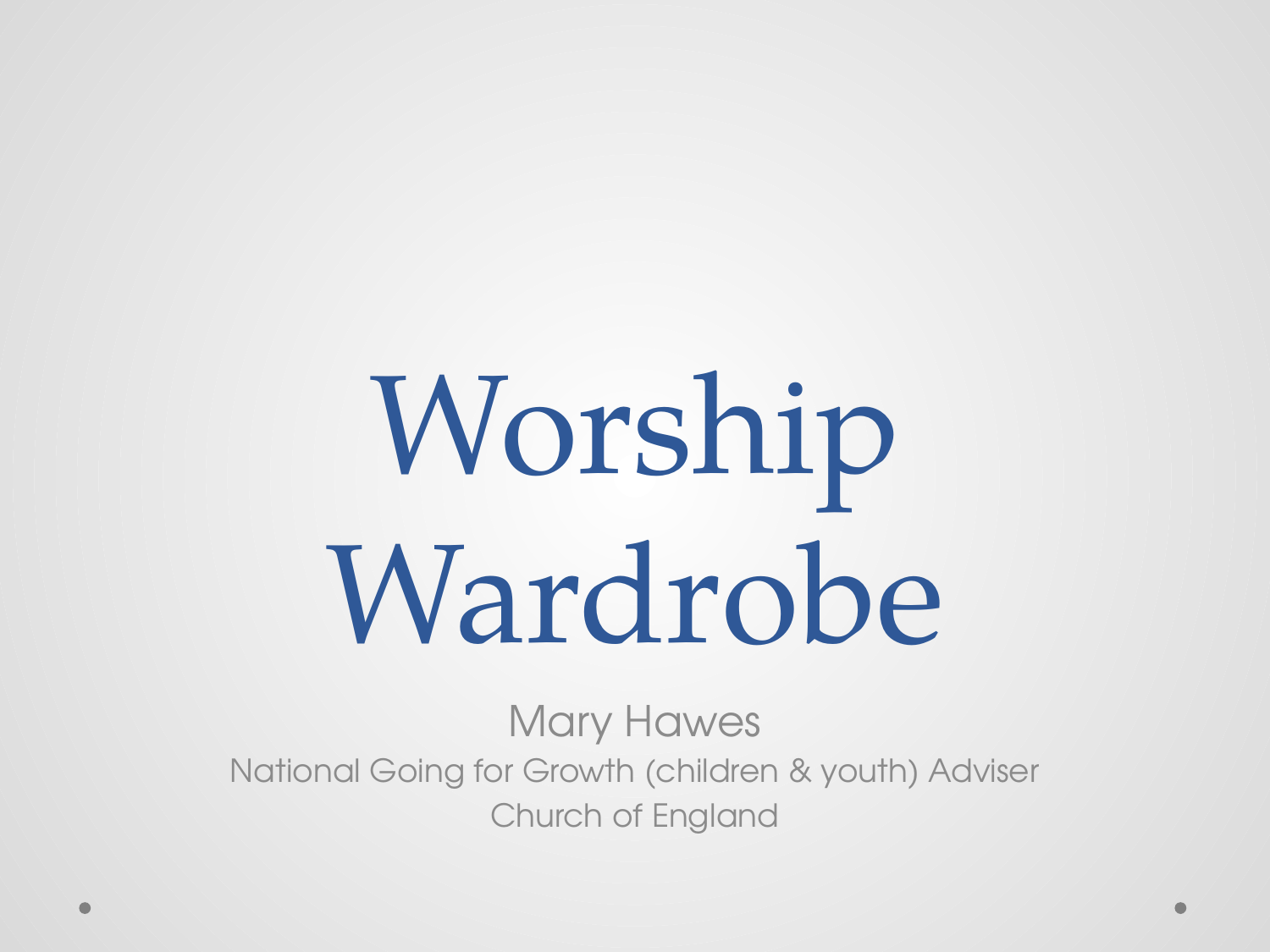

# Worship Wardrobe
Mary Hawes
National Going for Growth (children & youth) Adviser
Church of England